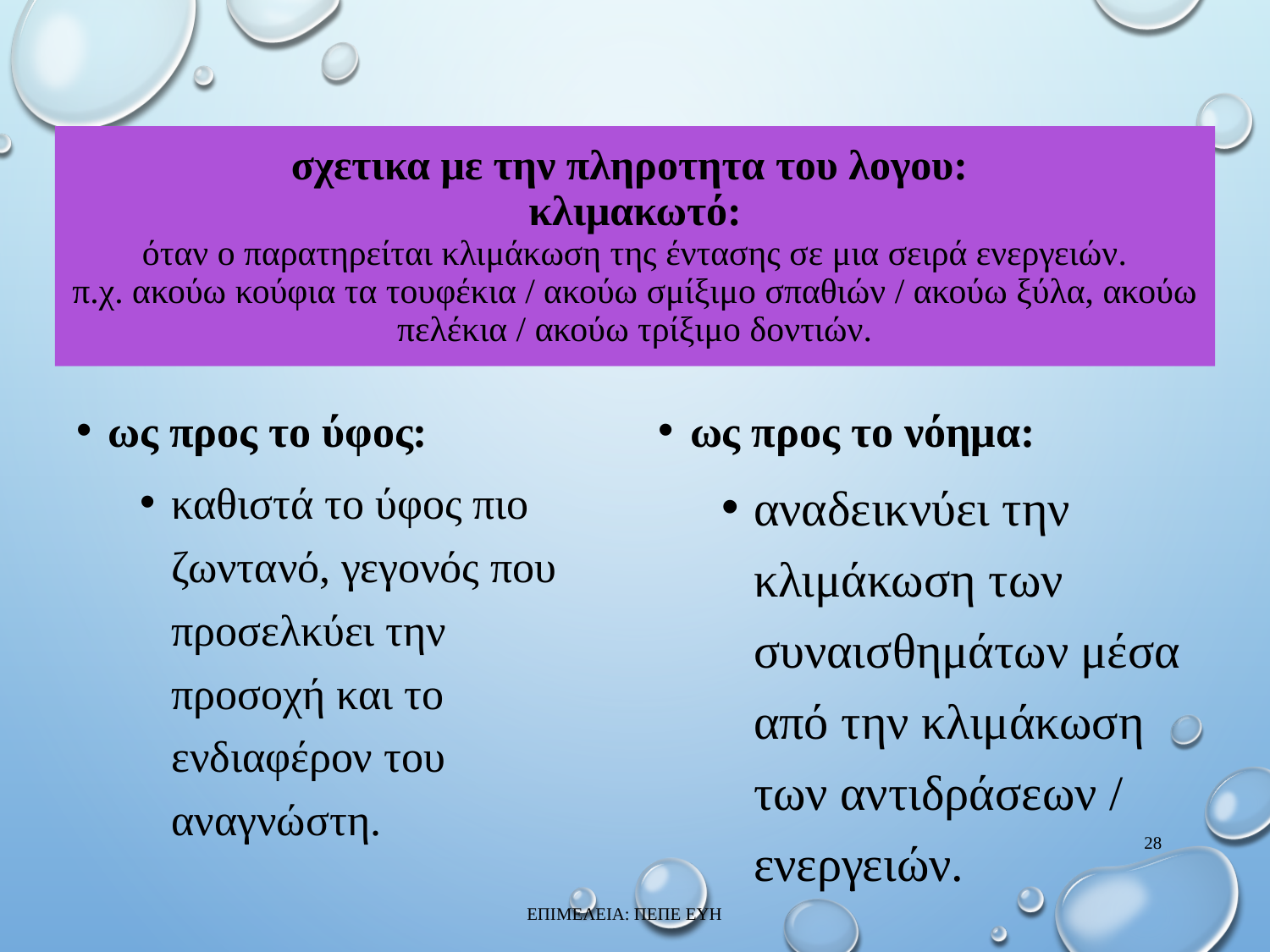

# σχετικα με την πληροτητα του λογου: κλιμακωτό: όταν ο παρατηρείται κλιμάκωση της έντασης σε μια σειρά ενεργειών. π.χ. ακούω κούφια τα τουφέκια / ακούω σμίξιμο σπαθιών / ακούω ξύλα, ακούω πελέκια / ακούω τρίξιμο δοντιών.
ως προς το ύφος:
καθιστά το ύφος πιο ζωντανό, γεγονός που προσελκύει την προσοχή και το ενδιαφέρον του αναγνώστη.
ως προς το νόημα:
αναδεικνύει την κλιμάκωση των συναισθημάτων μέσα από την κλιμάκωση των αντιδράσεων / ενεργειών.
28
ΕΠΙΜΕΛΕΙΑ: ΠΕΠΕ ΕΥΗ